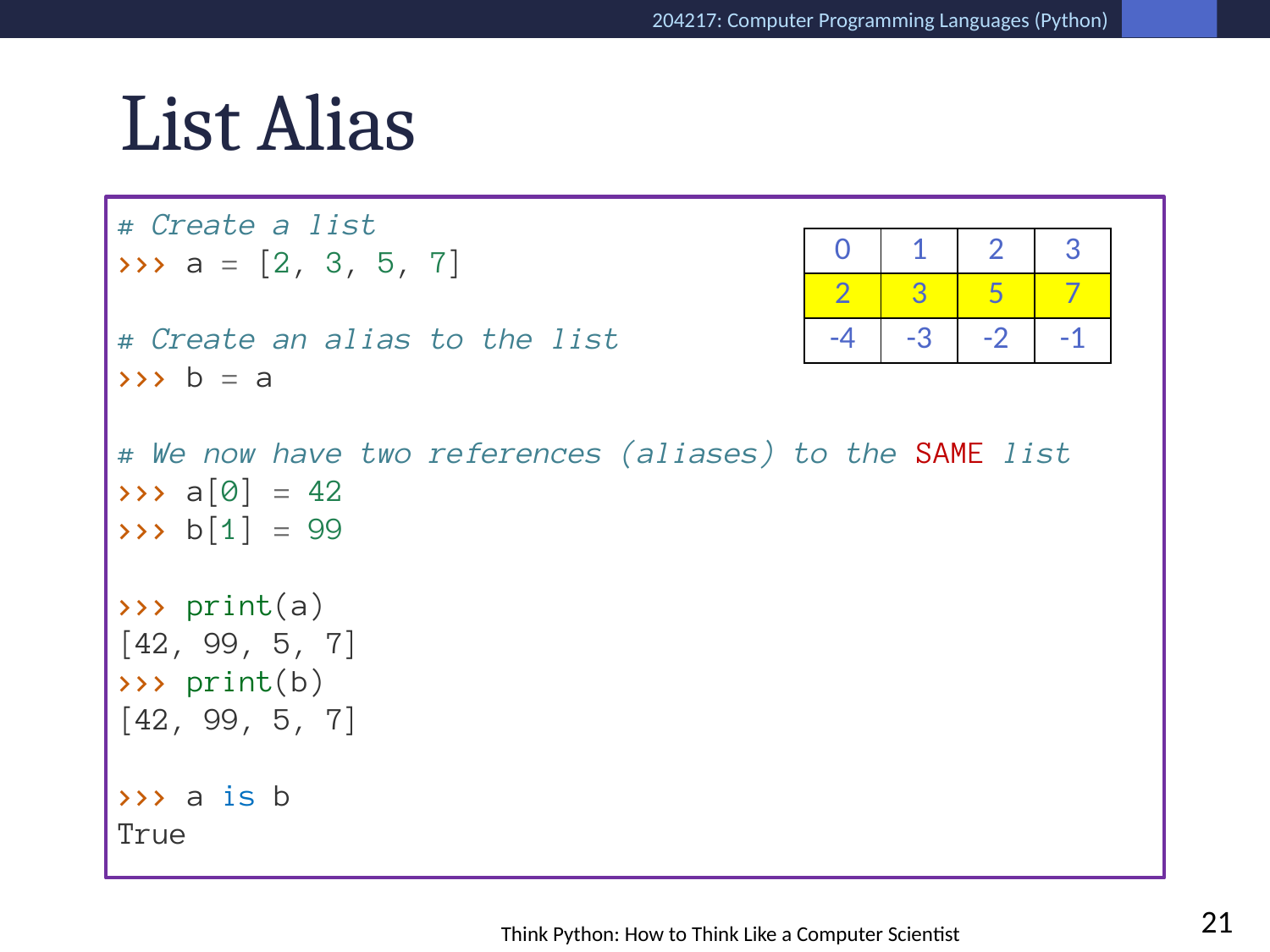

# List Alias
# Create a list
>>> a = [2, 3, 5, 7]

# Create an alias to the list
>>> b = a

# We now have two references (aliases) to the SAME list
>>> a[0] = 42
>>> b[1] = 99

>>> print(a)
[42, 99, 5, 7]
>>> print(b)
[42, 99, 5, 7]

>>> a is b
True

| 0 | 1 | 2 | 3 |
| --- | --- | --- | --- |
| 2 | 3 | 5 | 7 |
| -4 | -3 | -2 | -1 |
21
Think Python: How to Think Like a Computer Scientist